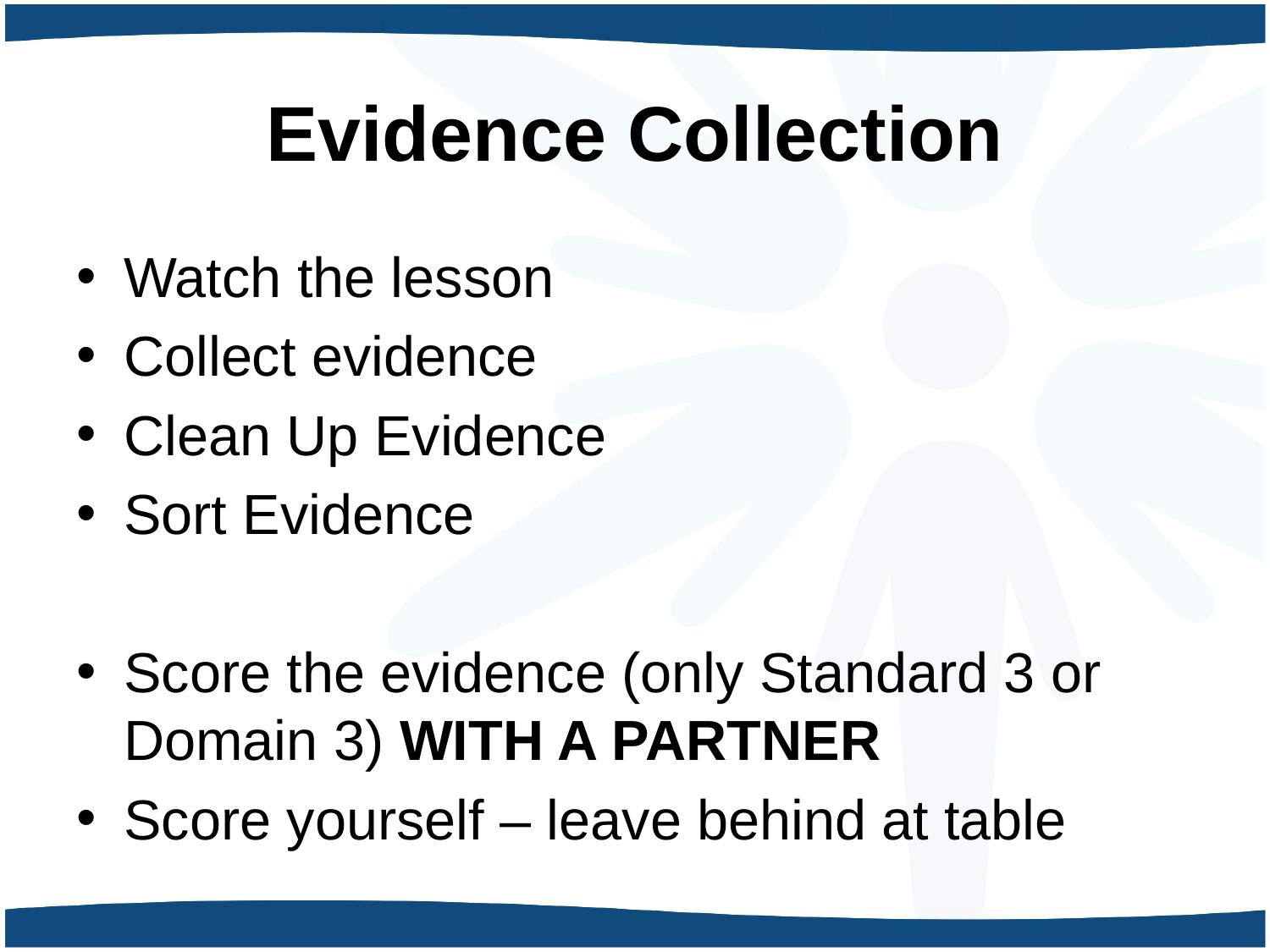

# Evidence Collection
Watch the lesson
Collect evidence
Clean Up Evidence
Sort Evidence

Score the evidence (only Standard 3 or Domain 3) WITH A PARTNER
Score yourself – leave behind at table